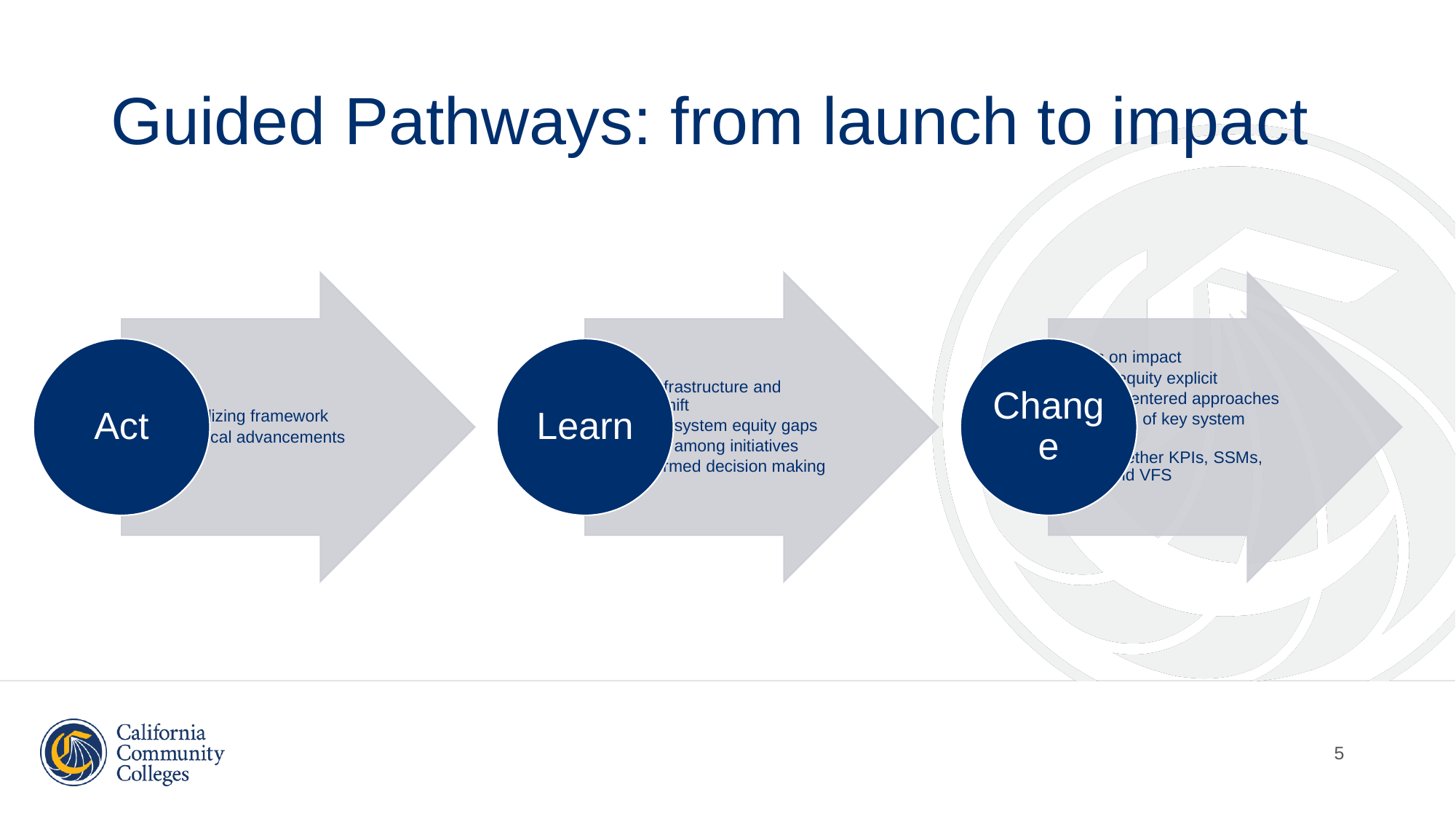

# Guided Pathways: from launch to impact
Contextualizing framework
Seeding local advancements
Act
Critical infrastructure and mindset shift
Persistent system equity gaps
Alignment among initiatives
Data-informed decision making
Learn
Focus on impact
Making equity explicit
Student-centered approaches
Integration of key system reforms
Bring together KPIs, SSMs, SCFF and VFS

Change
5